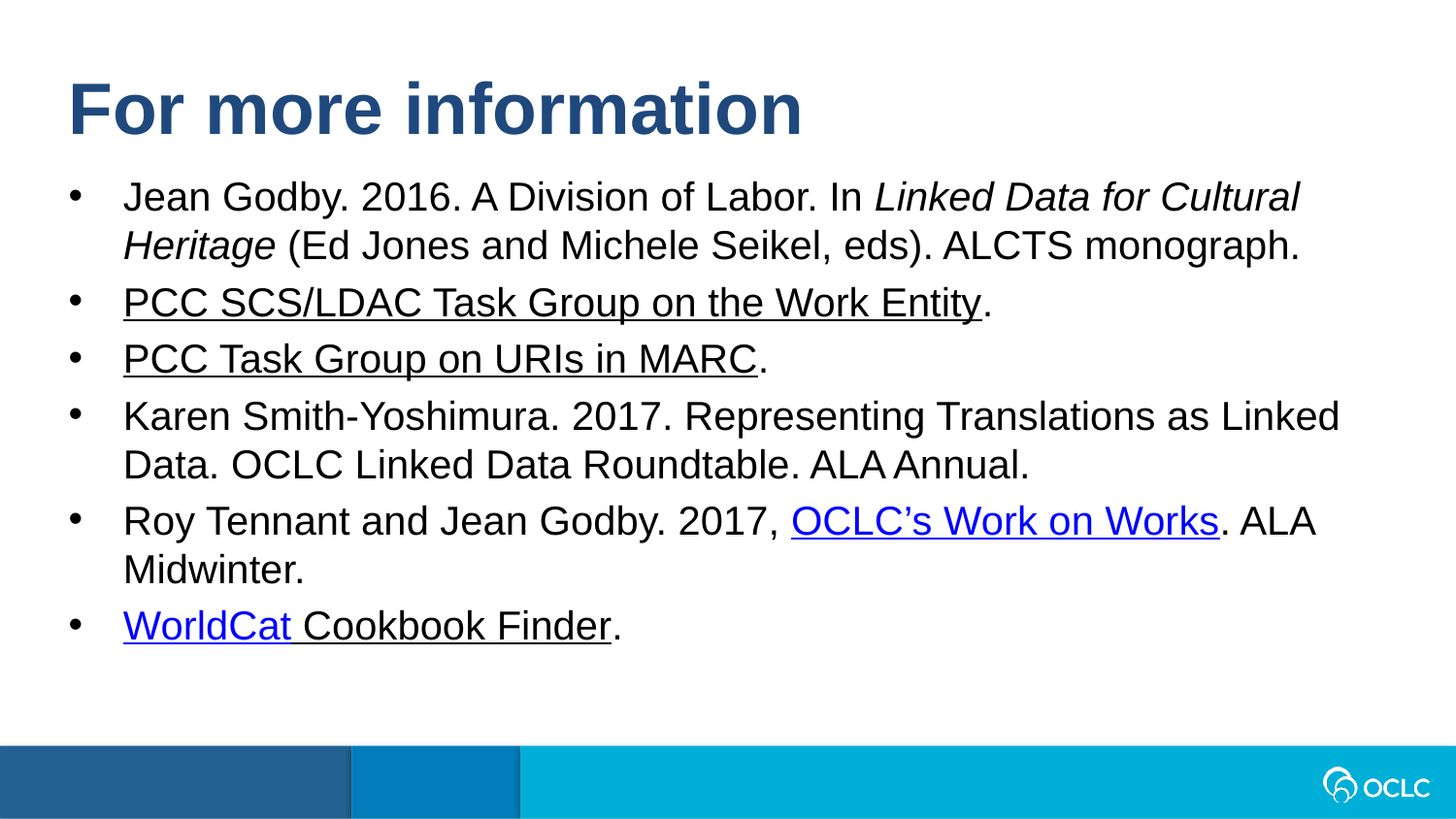

For more information
Jean Godby. 2016. A Division of Labor. In Linked Data for Cultural Heritage (Ed Jones and Michele Seikel, eds). ALCTS monograph.
PCC SCS/LDAC Task Group on the Work Entity.
PCC Task Group on URIs in MARC.
Karen Smith-Yoshimura. 2017. Representing Translations as Linked Data. OCLC Linked Data Roundtable. ALA Annual.
Roy Tennant and Jean Godby. 2017, OCLC’s Work on Works. ALA Midwinter.
WorldCat Cookbook Finder.